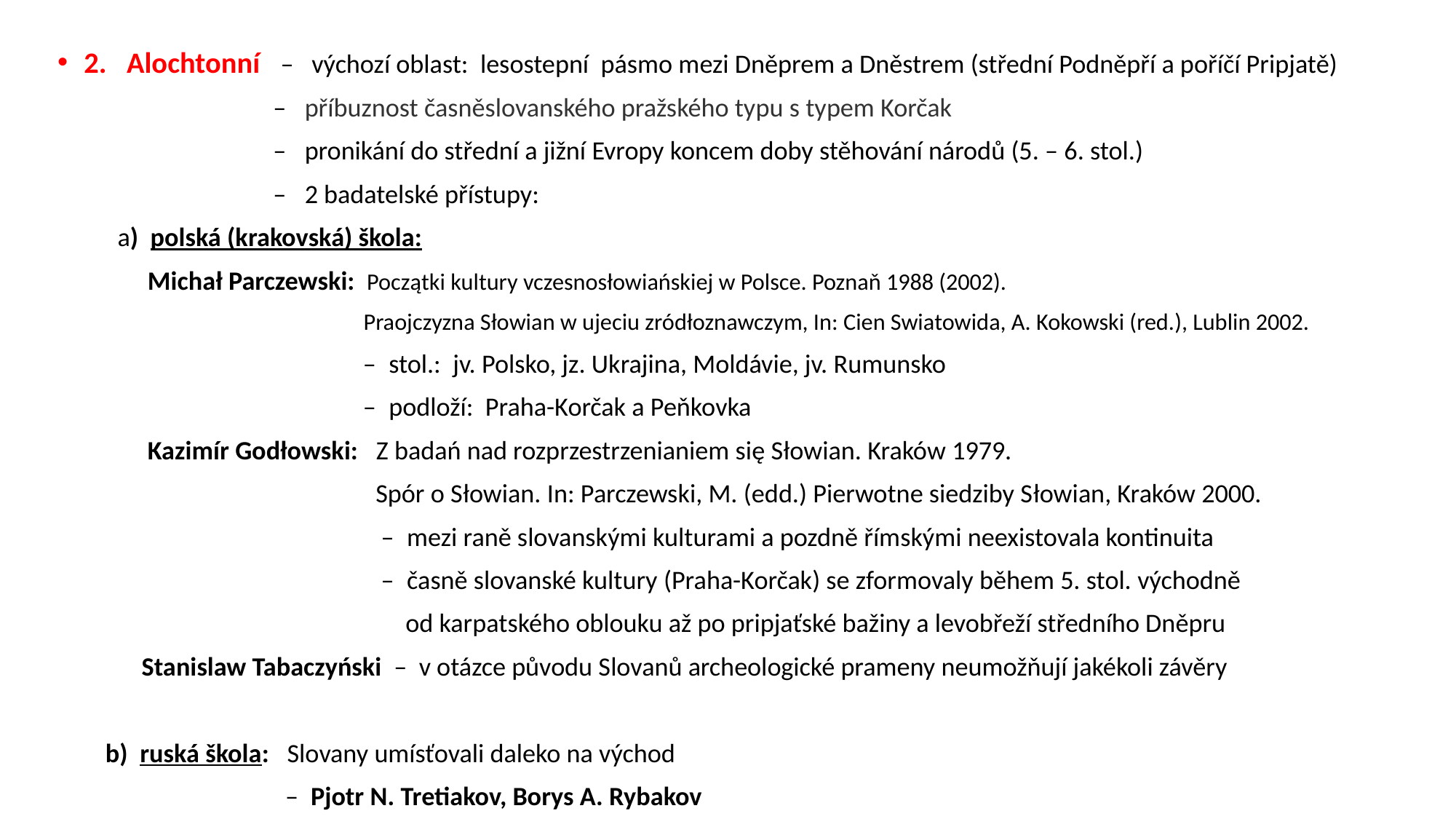

2.   Alochtonní   –   výchozí oblast:  lesostepní  pásmo mezi Dněprem a Dněstrem (střední Podněpří a poříčí Pripjatě)
                                    –   příbuznost časněslovanského pražského typu s typem Korčak
                                    –   pronikání do střední a jižní Evropy koncem doby stěhování národů (5. – 6. stol.)
                                    –   2 badatelské přístupy:
          a)  polská (krakovská) škola:
               Michał Parczewski:  Początki kultury vczesnosłowiańskiej w Polsce. Poznaň 1988 (2002).
                                                          Praojczyzna Słowian w ujeciu zródłoznawczym, In: Cien Swiatowida, A. Kokowski (red.), Lublin 2002.
                                                   –  stol.:  jv. Polsko, jz. Ukrajina, Moldávie, jv. Rumunsko
                                                   –  podloží:  Praha-Korčak a Peňkovka
               Kazimír Godłowski:   Z badań nad rozprzestrzenianiem się Słowian. Kraków 1979.
                                                     Spór o Słowian. In: Parczewski, M. (edd.) Pierwotne siedziby Słowian, Kraków 2000.
                                                      –  mezi raně slovanskými kulturami a pozdně římskými neexistovala kontinuita
                                                      –  časně slovanské kultury (Praha-Korčak) se zformovaly během 5. stol. východně
                                                          od karpatského oblouku až po pripjaťské bažiny a levobřeží středního Dněpru
              Stanislaw Tabaczyński  –  v otázce původu Slovanů archeologické prameny neumožňují jakékoli závěry

        b)  ruská škola:   Slovany umísťovali daleko na východ
                                      –  Pjotr N. Tretiakov, Borys A. Rybakov